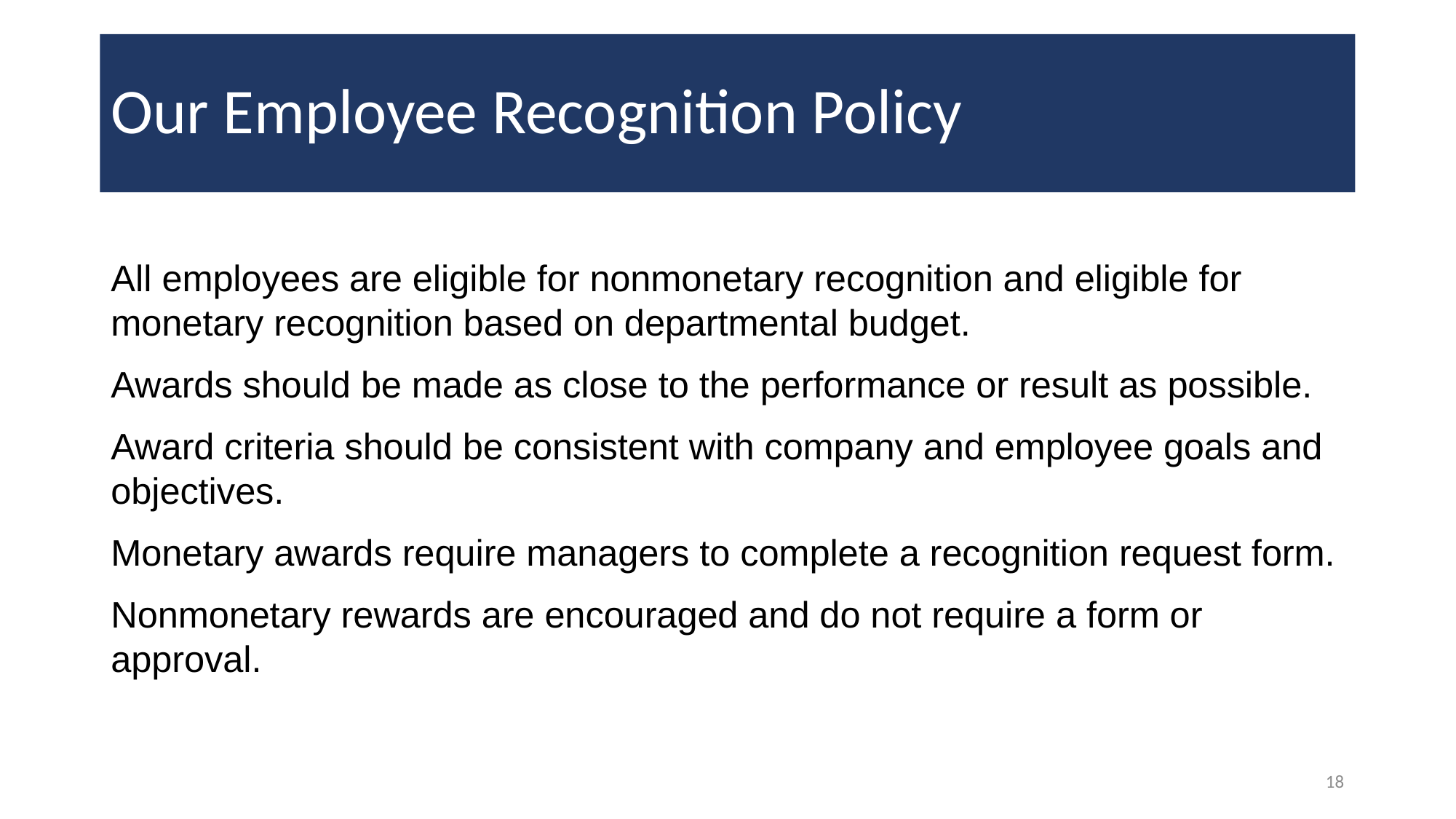

# Our Employee Recognition Policy
All employees are eligible for nonmonetary recognition and eligible for monetary recognition based on departmental budget.
Awards should be made as close to the performance or result as possible.
Award criteria should be consistent with company and employee goals and objectives.
Monetary awards require managers to complete a recognition request form.
Nonmonetary rewards are encouraged and do not require a form or approval.
18